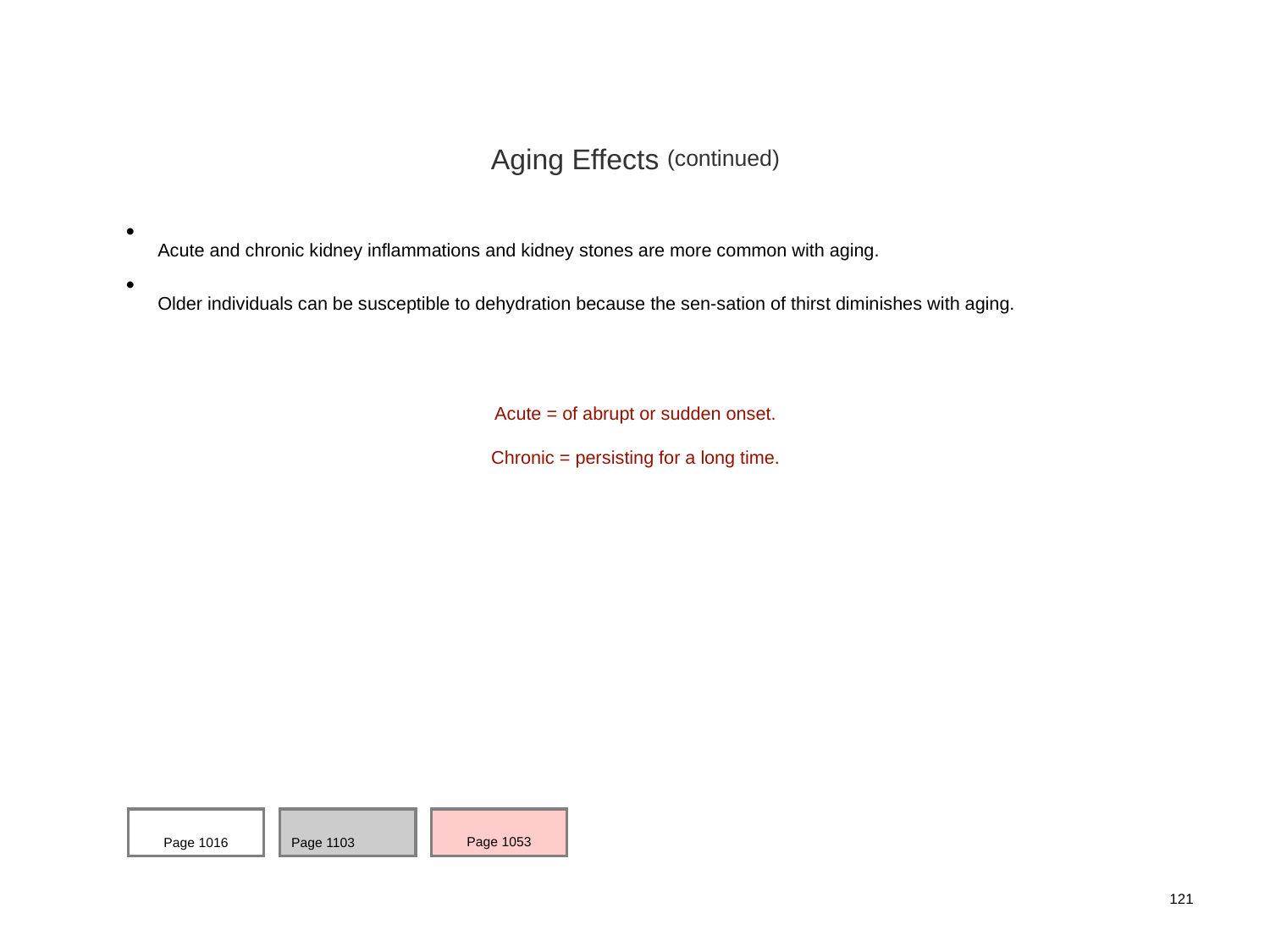

Aging Effects (continued)
Acute and chronic kidney inflammations and kidney stones are more common with aging.
Older individuals can be susceptible to dehydration because the sen-sation of thirst diminishes with aging.
Acute = of abrupt or sudden onset.
Chronic = persisting for a long time.

Page 1016

Page 1103

Page 1053
121